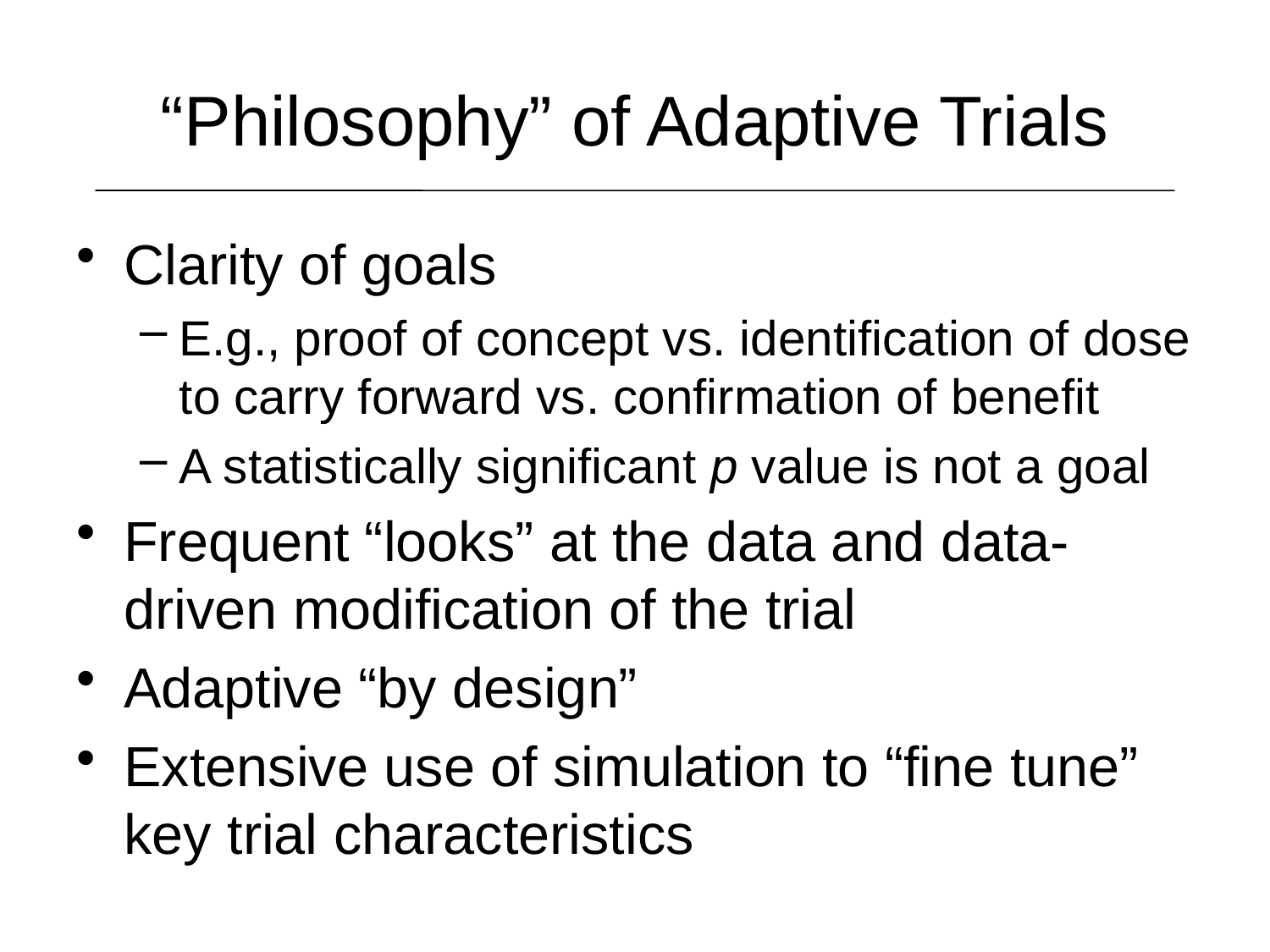

# “Philosophy” of Adaptive Trials

Clarity of goals
E.g., proof of concept vs. identification of dose to carry forward vs. confirmation of benefit
A statistically significant p value is not a goal
Frequent “looks” at the data and data-driven modification of the trial
Adaptive “by design”
Extensive use of simulation to “fine tune” key trial characteristics